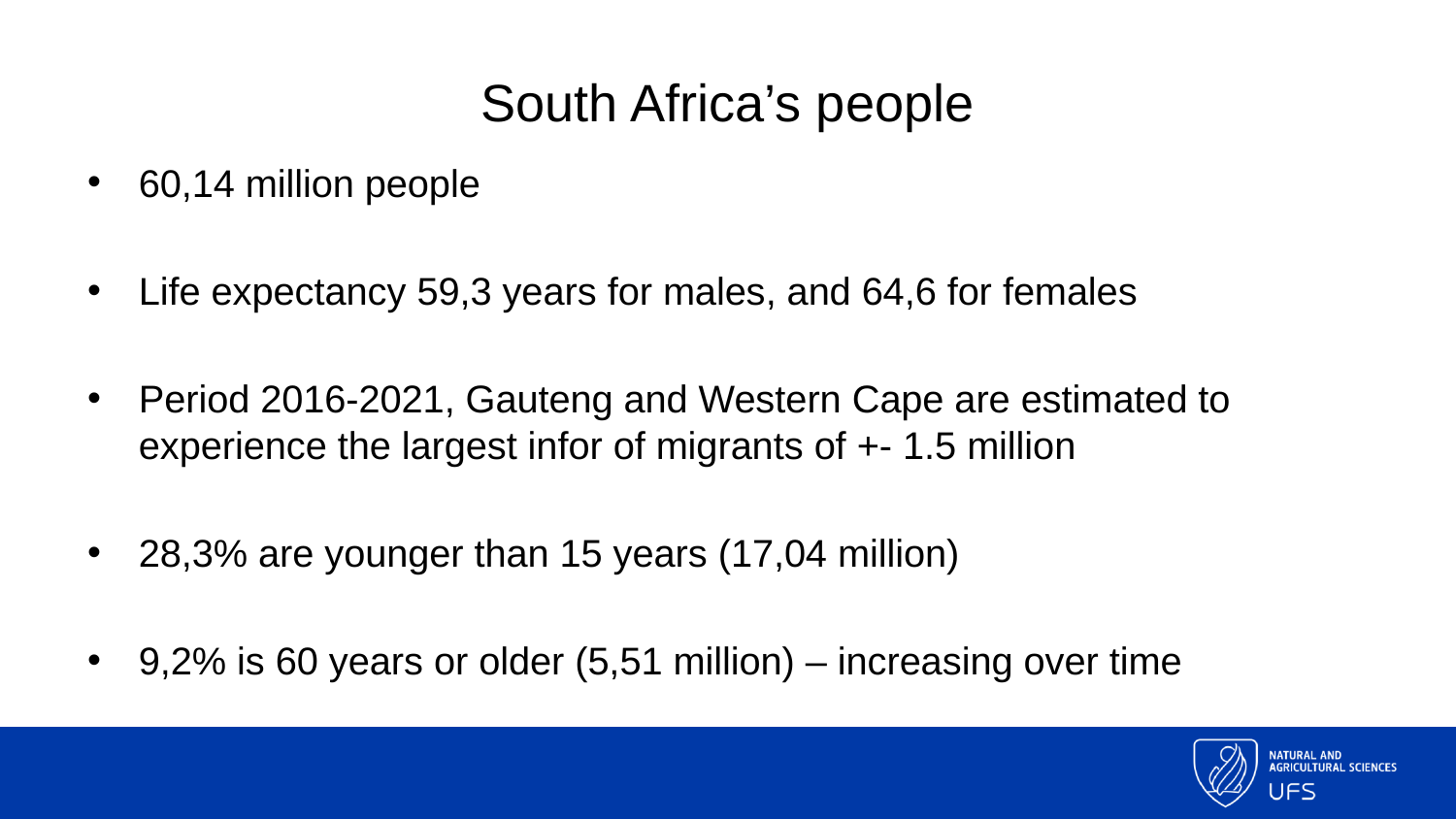

# South Africa’s people
60,14 million people

Life expectancy 59,3 years for males, and 64,6 for females

Period 2016-2021, Gauteng and Western Cape are estimated to experience the largest infor of migrants of +- 1.5 million

28,3% are younger than 15 years (17,04 million)

9,2% is 60 years or older (5,51 million) – increasing over time